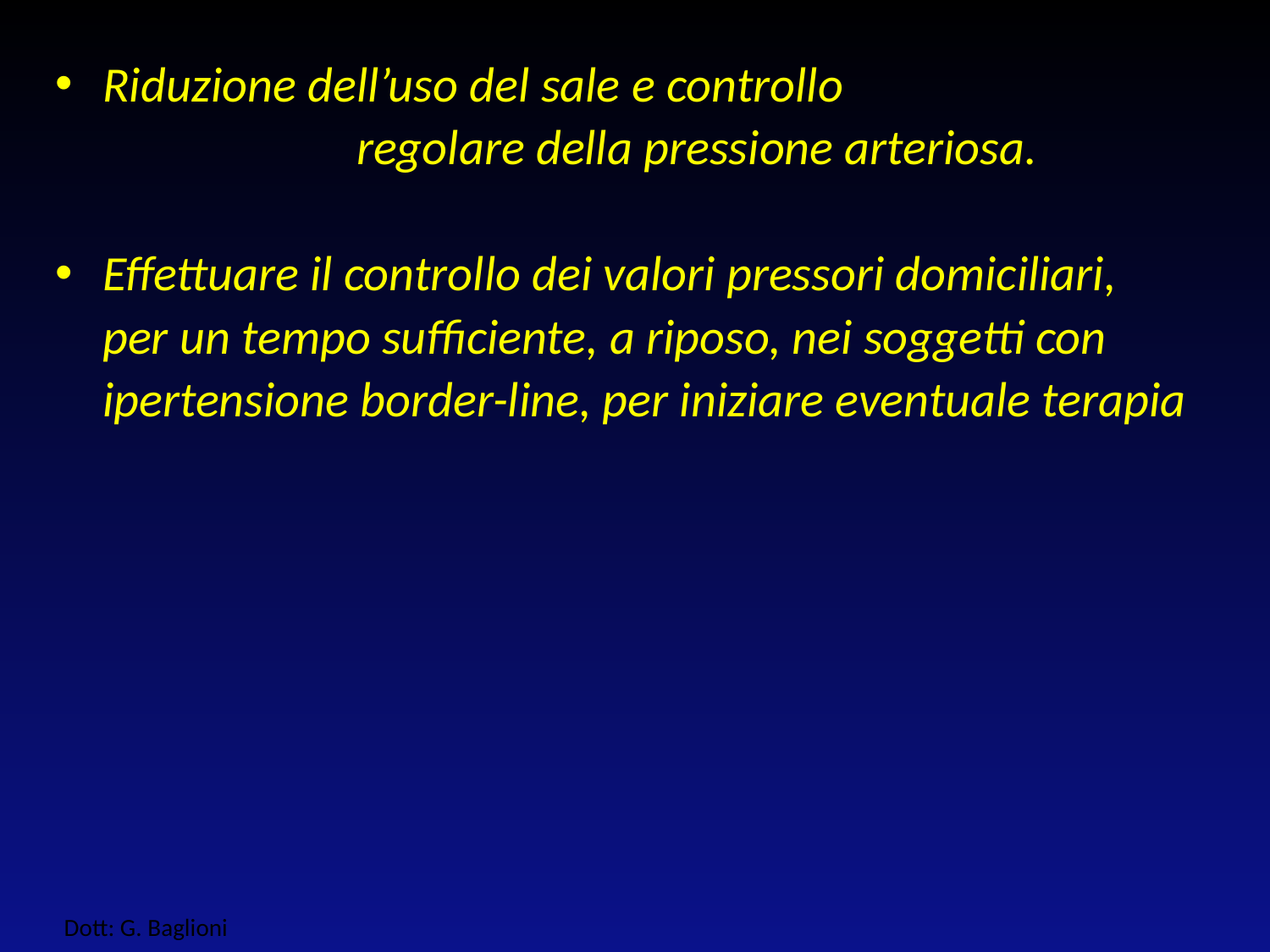

Riduzione dell’uso del sale e controllo
			regolare della pressione arteriosa.

Effettuare il controllo dei valori pressori domiciliari,
	per un tempo sufficiente, a riposo, nei soggetti con
	ipertensione border-line, per iniziare eventuale terapia

Dott: G. Baglioni